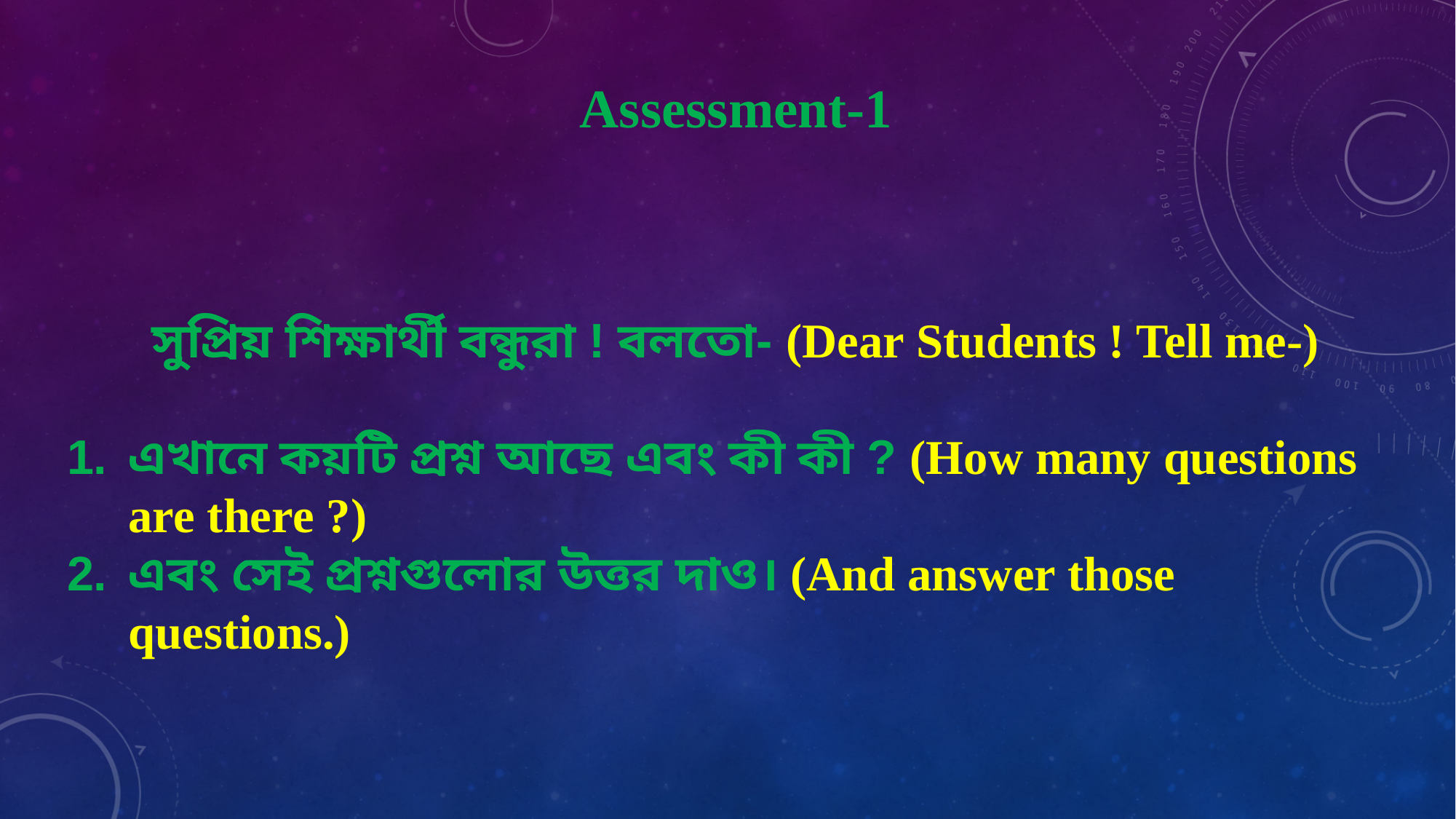

Assessment-1
সুপ্রিয় শিক্ষার্থী বন্ধুরা ! বলতো- (Dear Students ! Tell me-)

এখানে কয়টি প্রশ্ন আছে এবং কী কী ? (How many questions are there ?)
এবং সেই প্রশ্নগুলোর উত্তর দাও। (And answer those questions.)